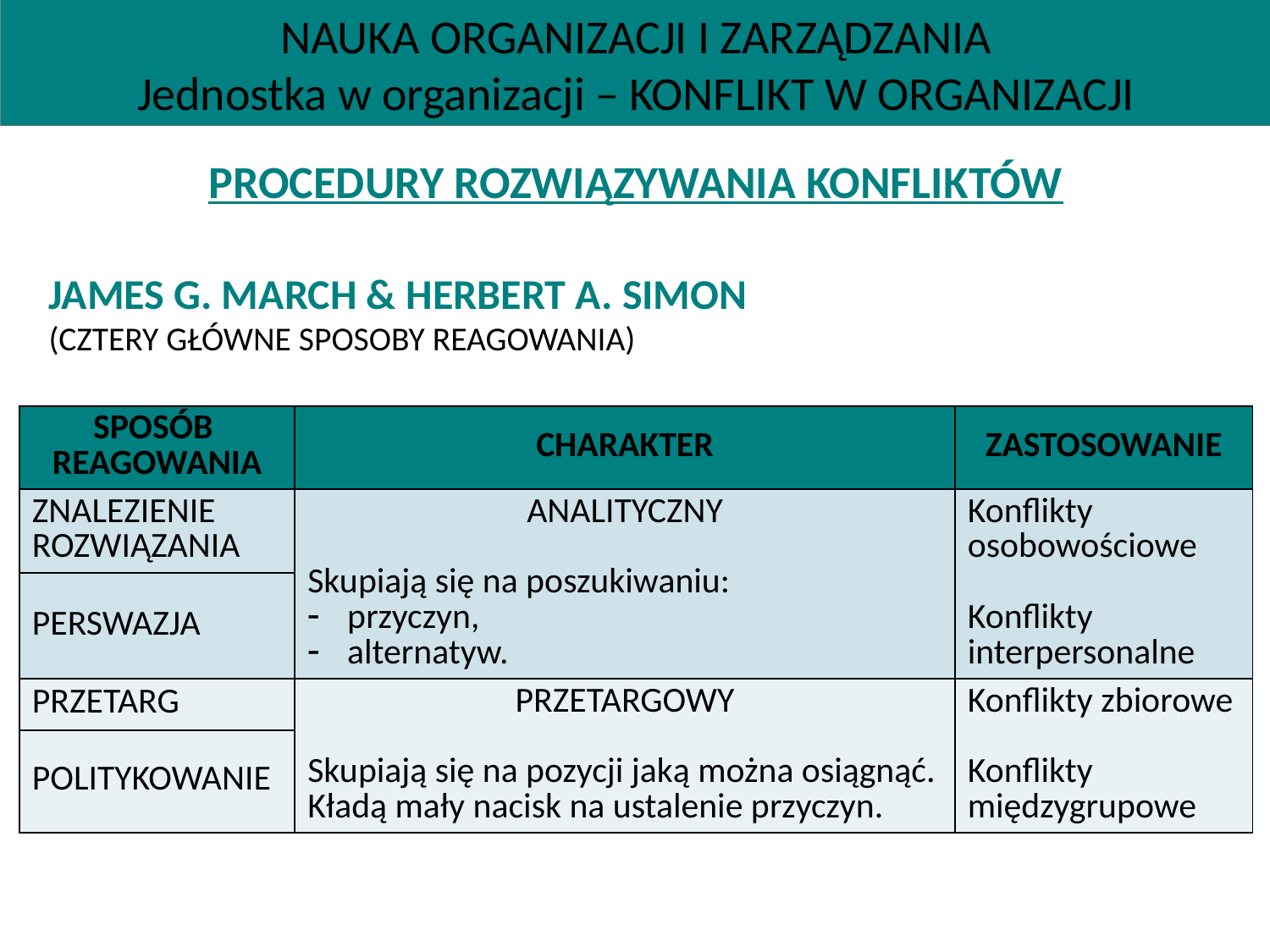

NAUKA ORGANIZACJI I ZARZĄDZANIA
Jednostka w organizacji – KONFLIKT W ORGANIZACJI
PROCEDURY ROZWIĄZYWANIA KONFLIKTÓW

JAMES G. MARCH & HERBERT A. SIMON
(CZTERY GŁÓWNE SPOSOBY REAGOWANIA)

| SPOSÓB REAGOWANIA | CHARAKTER | ZASTOSOWANIE |
| --- | --- | --- |
| ZNALEZIENIE ROZWIĄZANIA | ANALITYCZNY Skupiają się na poszukiwaniu: przyczyn, alternatyw. | Konflikty osobowościowe Konflikty interpersonalne |
| PERSWAZJA |  |  |
| PRZETARG | PRZETARGOWY Skupiają się na pozycji jaką można osiągnąć. Kładą mały nacisk na ustalenie przyczyn. | Konflikty zbiorowe Konflikty międzygrupowe |
| POLITYKOWANIE |  |  |